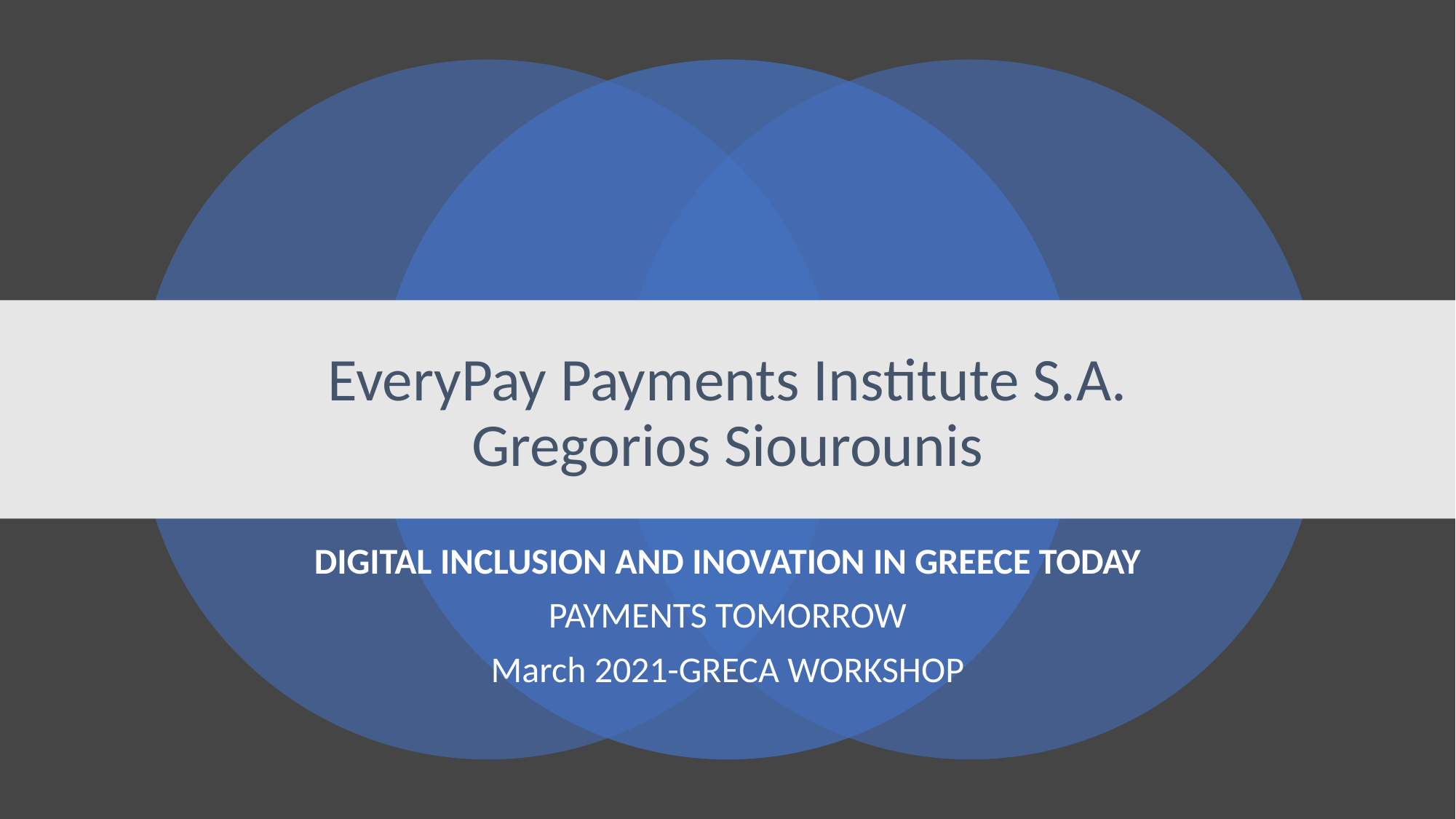

# EveryPay Payments Institute S.A. Gregorios Siourounis
DIGITAL INCLUSION AND INOVATION IN GREECE TODAY
PAYMENTS TOMORROW
March 2021-GRECA WORKSHOP